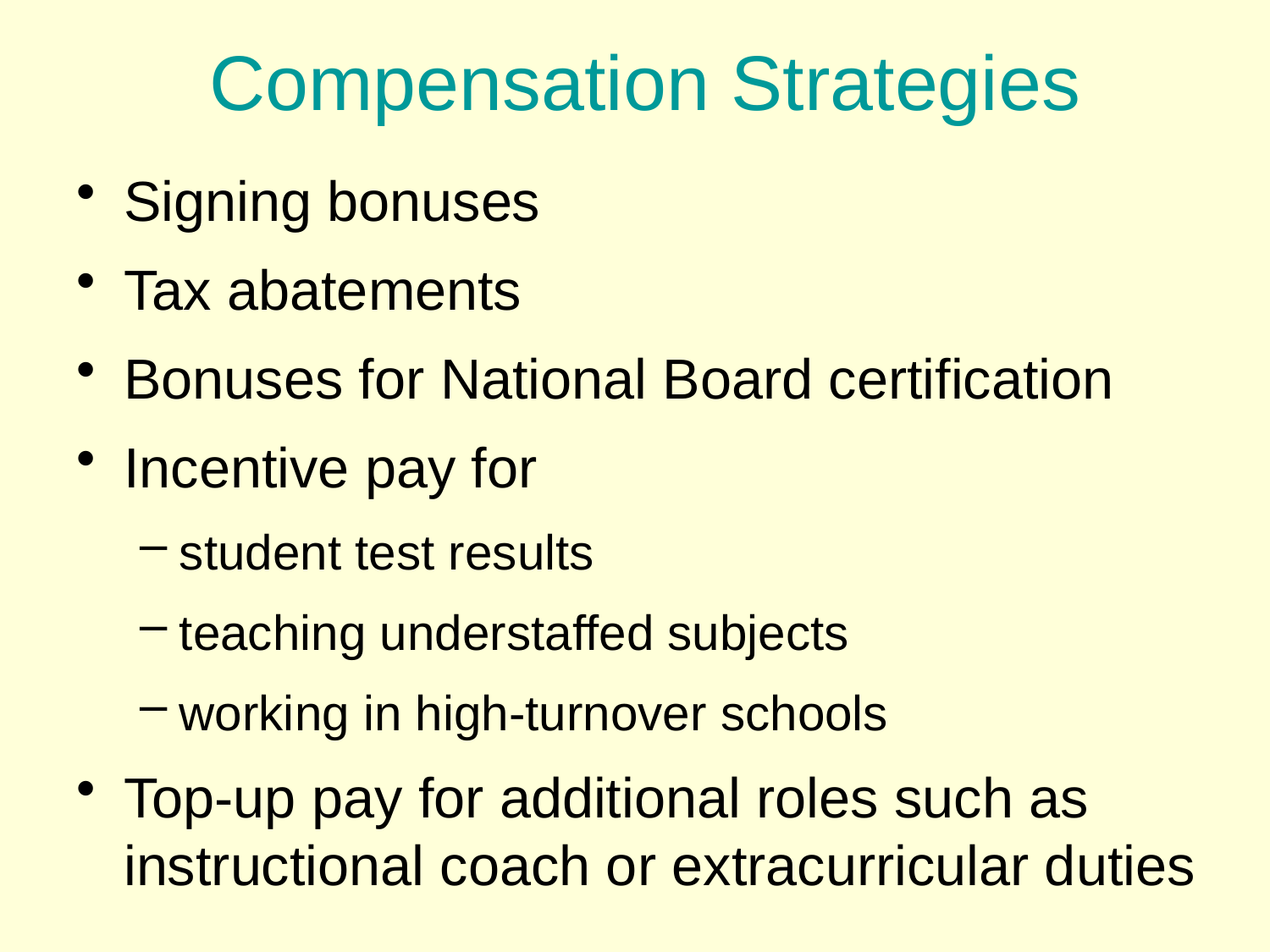

# Compensation Strategies
Signing bonuses
Tax abatements
Bonuses for National Board certification
Incentive pay for
student test results
teaching understaffed subjects
working in high-turnover schools
Top-up pay for additional roles such as instructional coach or extracurricular duties